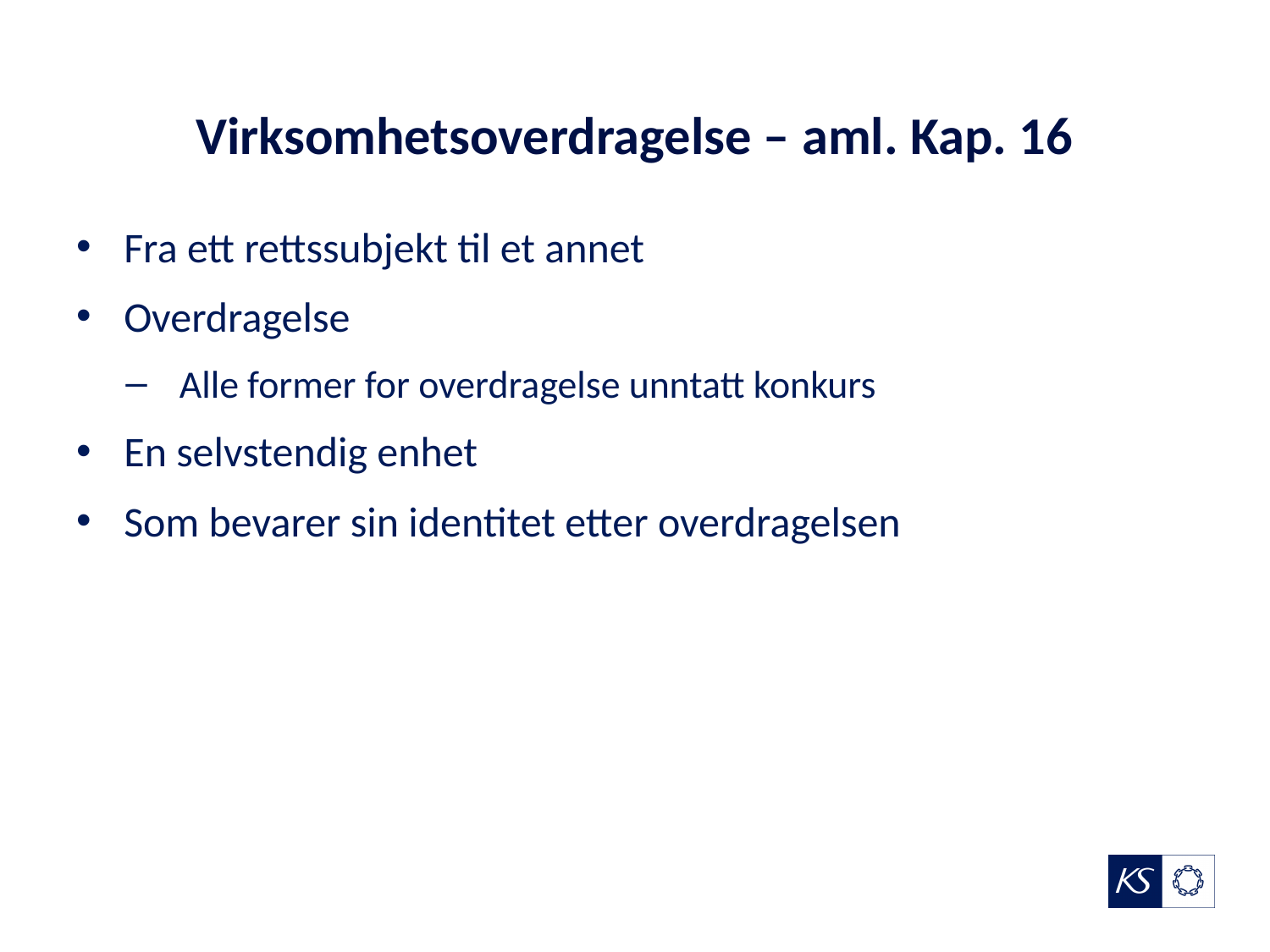

# Virksomhetsoverdragelse – aml. Kap. 16
Fra ett rettssubjekt til et annet
Overdragelse
Alle former for overdragelse unntatt konkurs
En selvstendig enhet
Som bevarer sin identitet etter overdragelsen